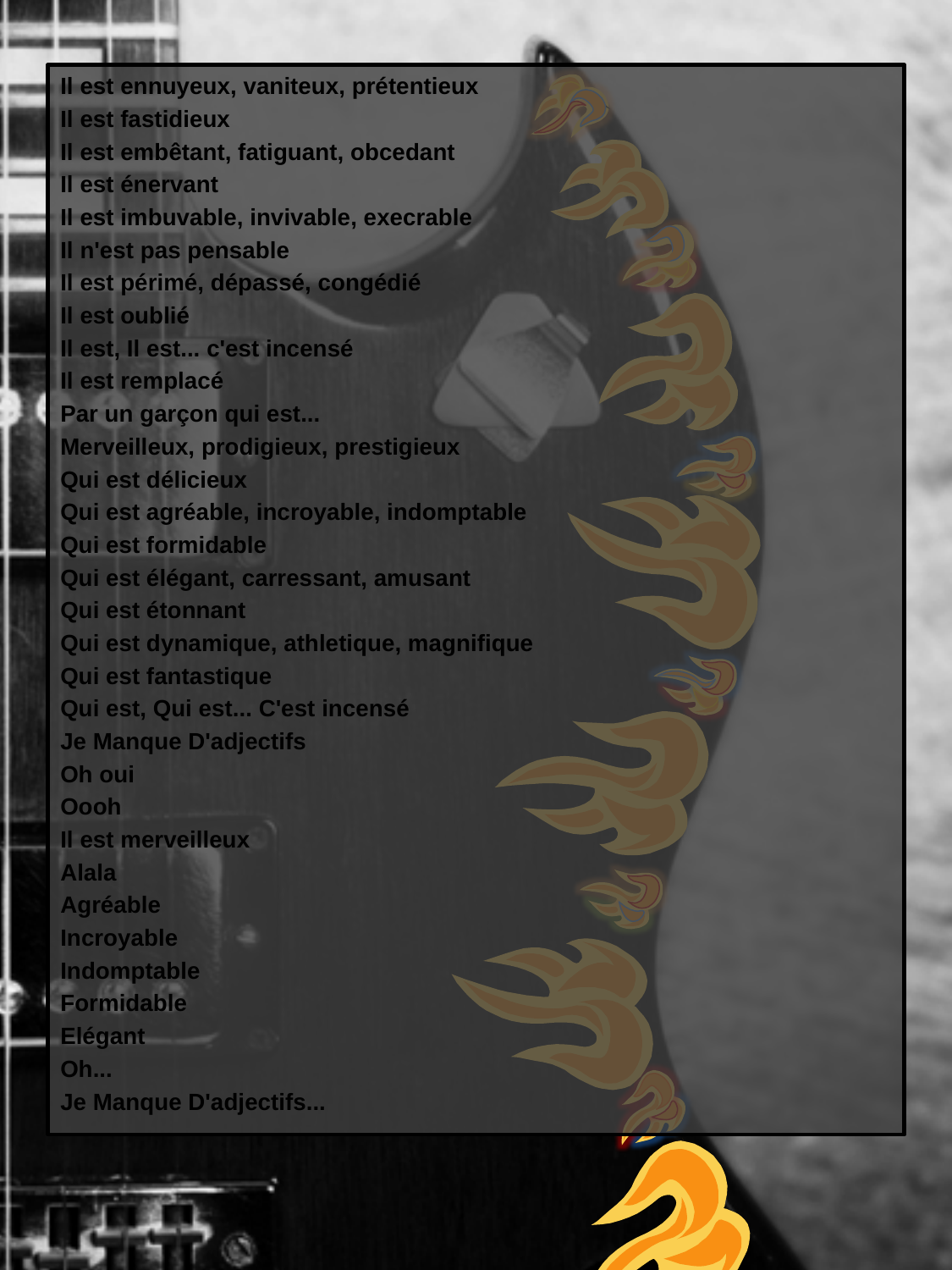

Il est ennuyeux, vaniteux, prétentieux
Il est fastidieux
Il est embêtant, fatiguant, obcedant
Il est énervant
Il est imbuvable, invivable, execrable
Il n'est pas pensable
Il est périmé, dépassé, congédié
Il est oublié
Il est, Il est... c'est incensé
Il est remplacé
Par un garçon qui est...
Merveilleux, prodigieux, prestigieux
Qui est délicieux
Qui est agréable, incroyable, indomptable
Qui est formidable
Qui est élégant, carressant, amusant
Qui est étonnant
Qui est dynamique, athletique, magnifique
Qui est fantastique
Qui est, Qui est... C'est incensé
Je Manque D'adjectifs
Oh oui
Oooh
Il est merveilleux
Alala
Agréable
Incroyable
Indomptable
Formidable
Elégant
Oh...
Je Manque D'adjectifs...